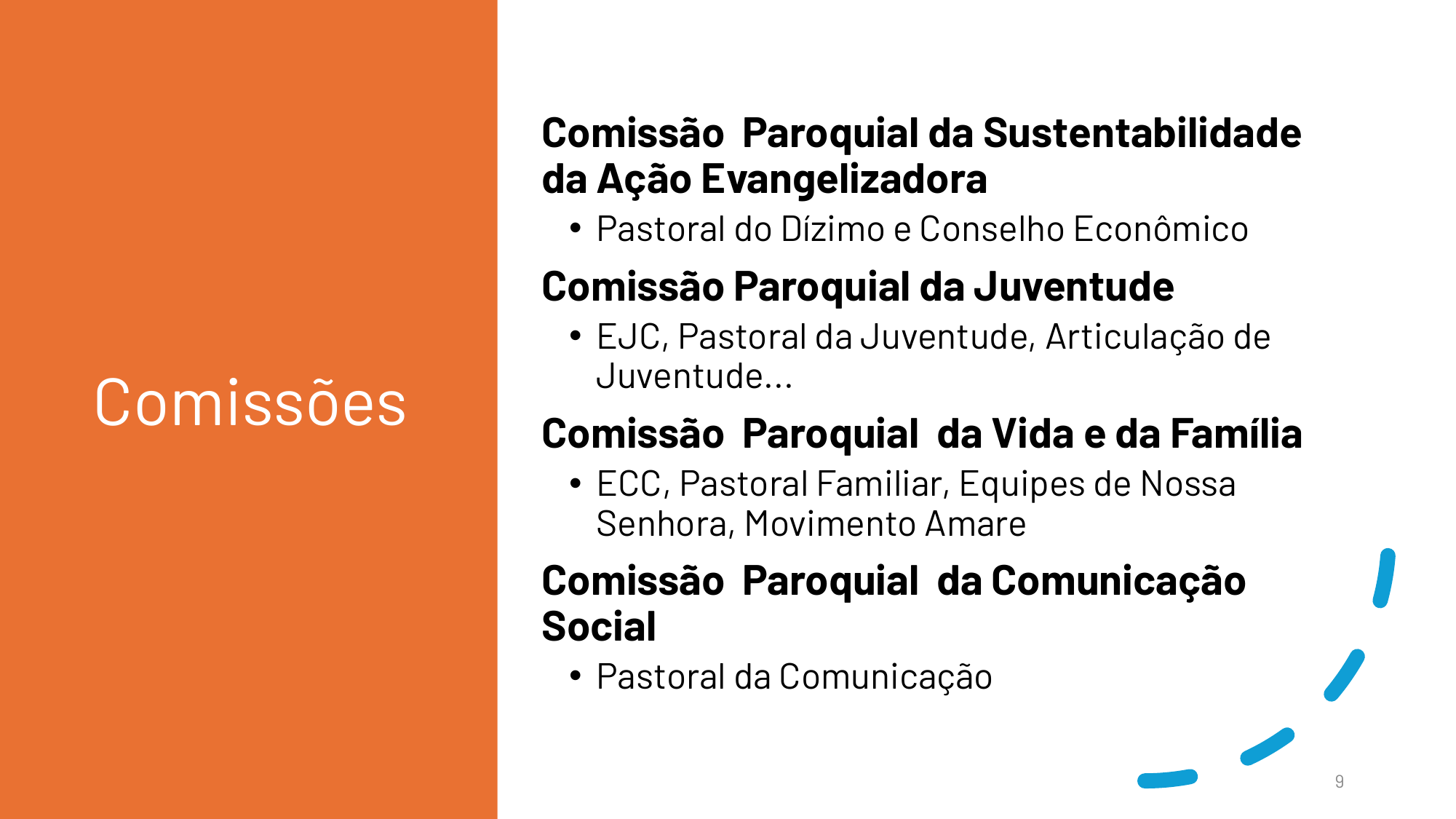

# Comissões
Comissão  Paroquial da Sustentabilidade da Ação Evangelizadora
Pastoral do Dízimo e Conselho Econômico
Comissão Paroquial da Juventude
EJC, Pastoral da Juventude, Articulação de Juventude...
Comissão  Paroquial  da Vida e da Família
ECC, Pastoral Familiar, Equipes de Nossa Senhora, Movimento Amare
Comissão  Paroquial  da Comunicação Social
Pastoral da Comunicação

9